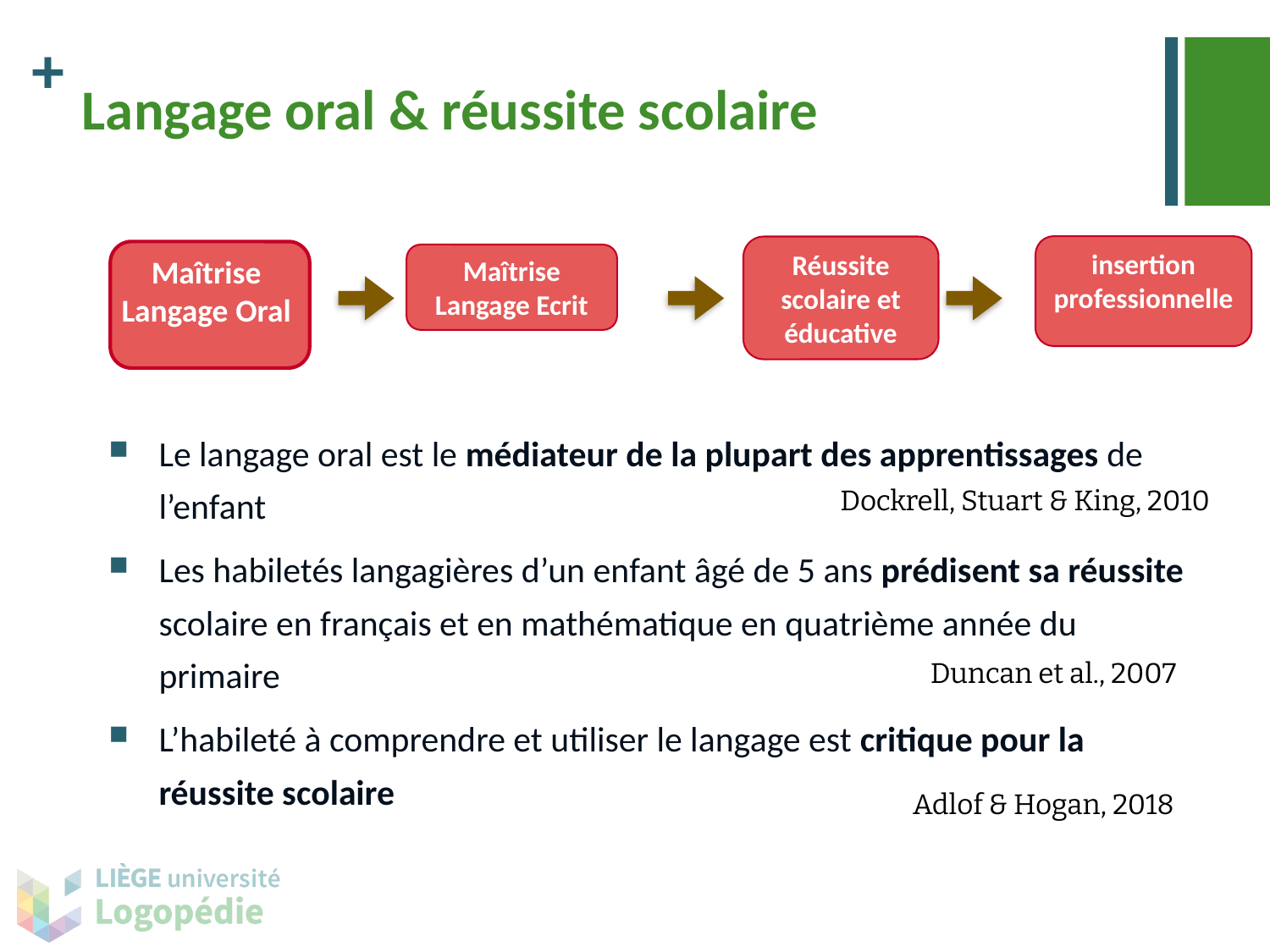

# Langage oral & réussite scolaire
insertion professionnelle

Réussite scolaire et éducative
Maîtrise
Langage Oral

Maîtrise Langage Ecrit

Le langage oral est le médiateur de la plupart des apprentissages de l’enfant
Les habiletés langagières d’un enfant âgé de 5 ans prédisent sa réussite scolaire en français et en mathématique en quatrième année du primaire
L’habileté à comprendre et utiliser le langage est critique pour la réussite scolaire

Dockrell, Stuart & King, 2010
Duncan et al., 2007
Adlof & Hogan, 2018